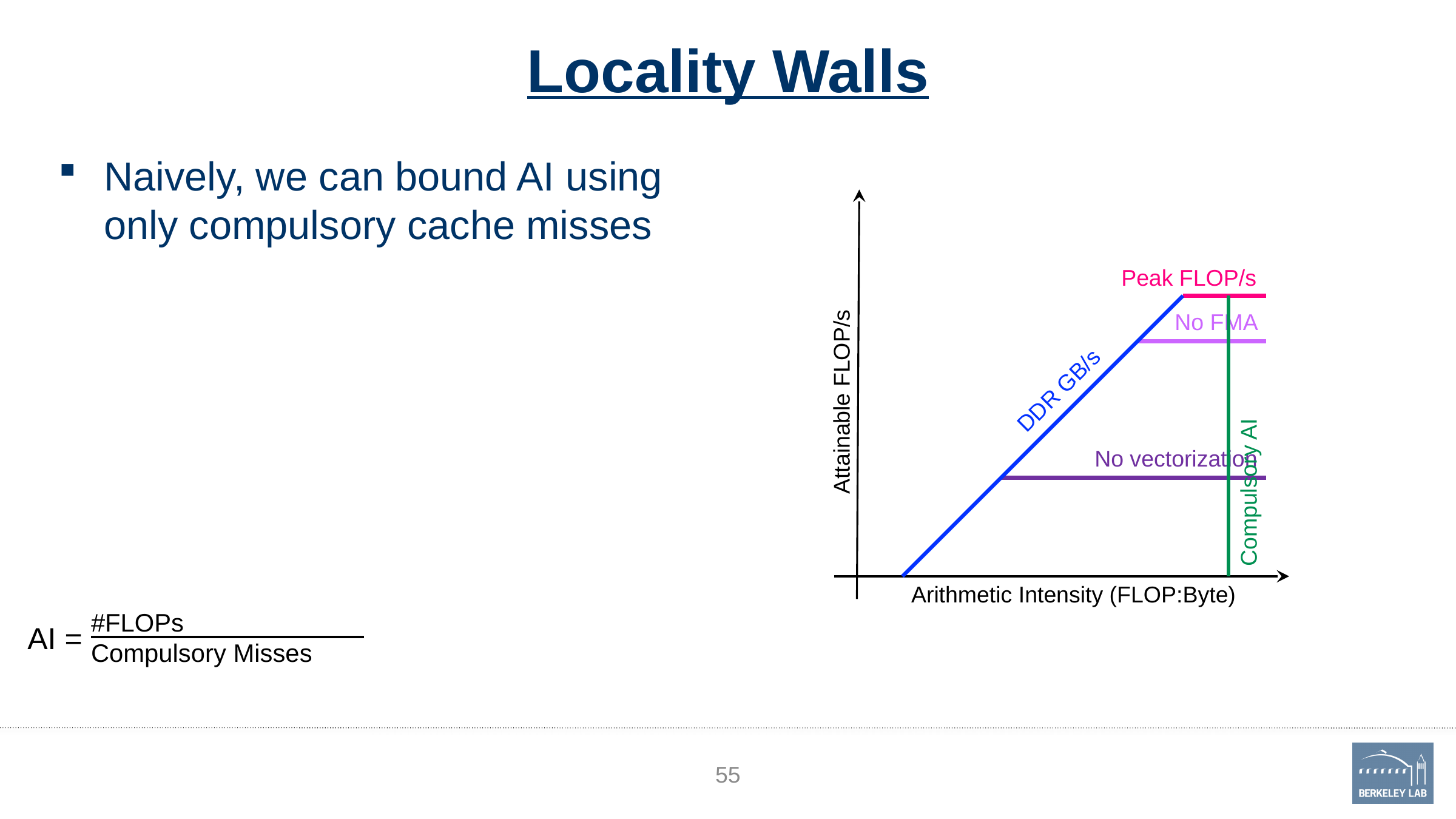

# Locality Walls
Naively, we can bound AI using only compulsory cache misses
Attainable FLOP/s
Peak FLOP/s
DDR GB/s
No FMA
No vectorization
Compulsory AI
#FLOPs
Compulsory Misses
AI =
Arithmetic Intensity (FLOP:Byte)
55